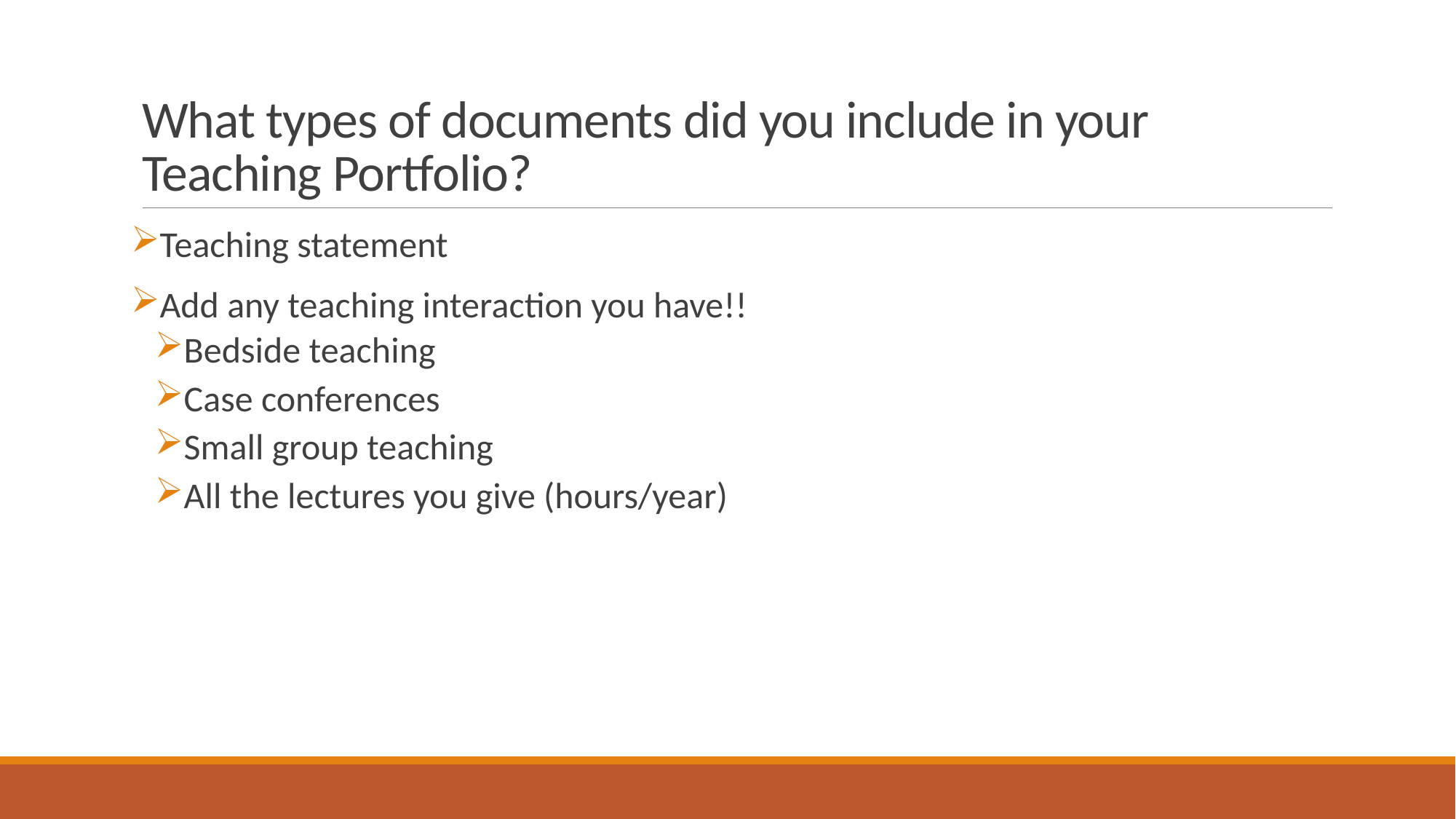

# What types of documents did you include in your Teaching Portfolio?
Teaching statement
Add any teaching interaction you have!!
Bedside teaching
Case conferences
Small group teaching
All the lectures you give (hours/year)